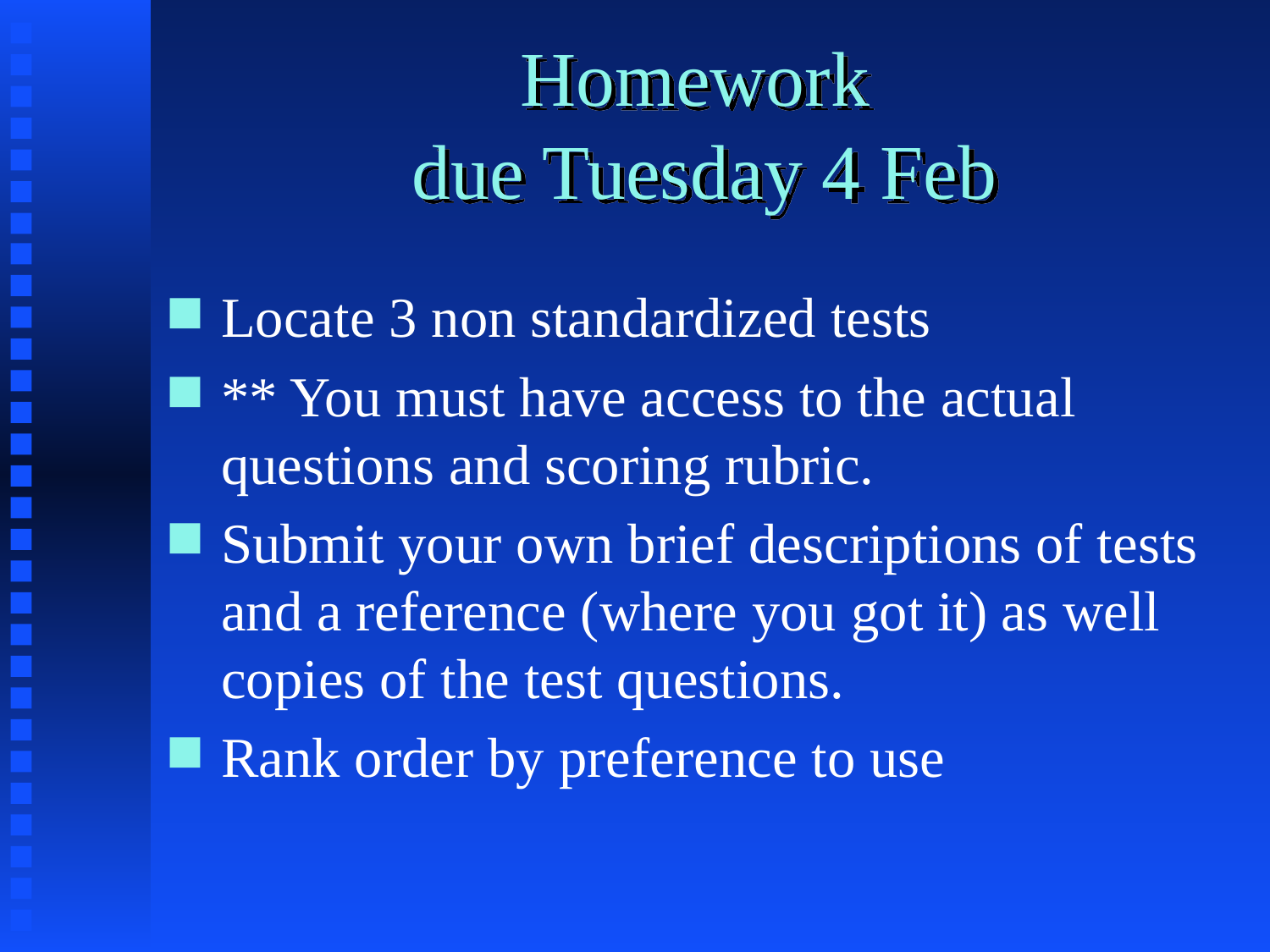

# Homework due Tuesday 4 Feb
Locate 3 non standardized tests
** You must have access to the actual questions and scoring rubric.
Submit your own brief descriptions of tests and a reference (where you got it) as well copies of the test questions.
Rank order by preference to use